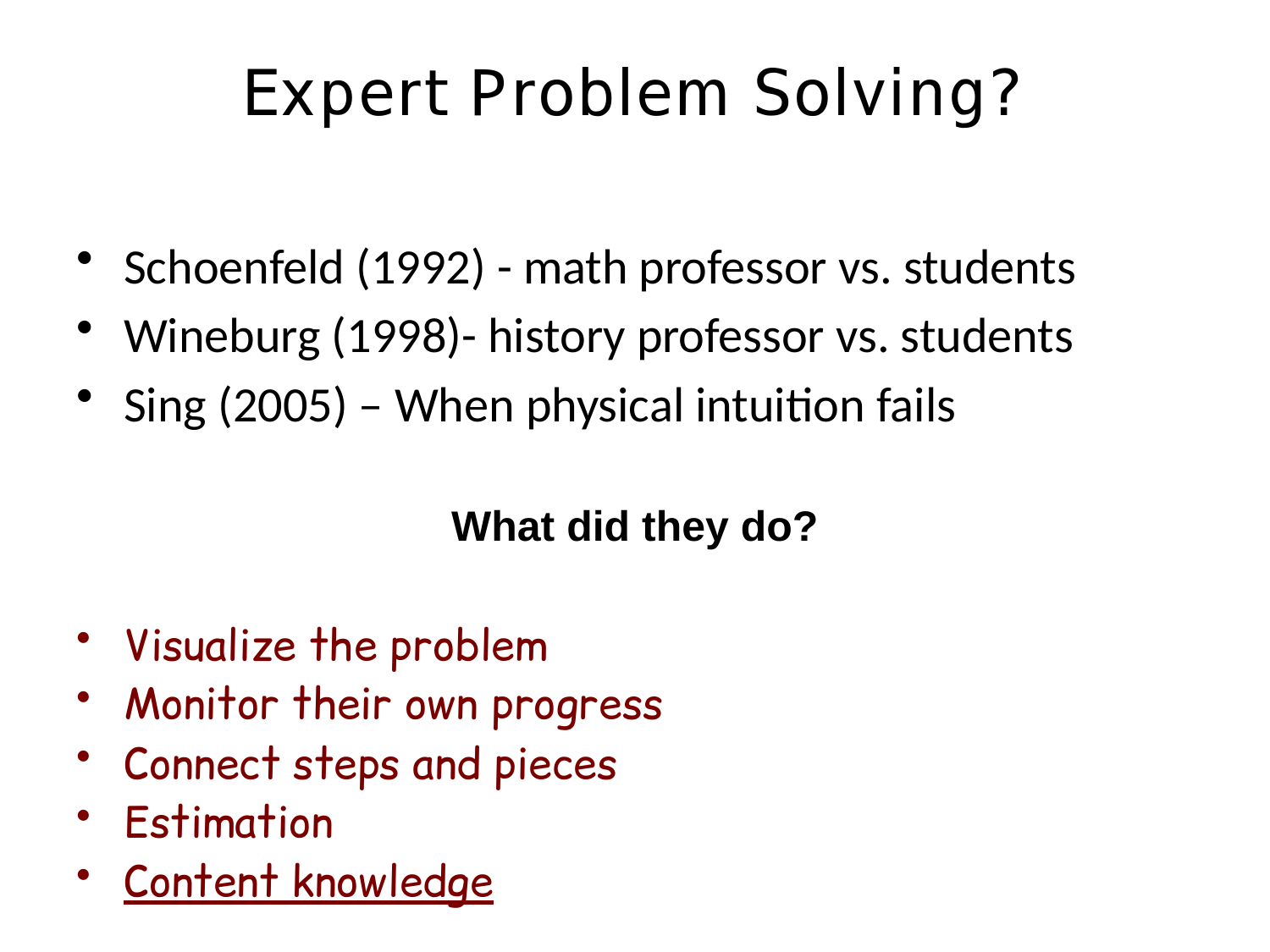

# Expert Problem Solving?

Schoenfeld (1992) - math professor vs. students
Wineburg (1998)- history professor vs. students
Sing (2005) – When physical intuition fails

What did they do?

Visualize the problem
Monitor their own progress
Connect steps and pieces
Estimation
Content knowledge